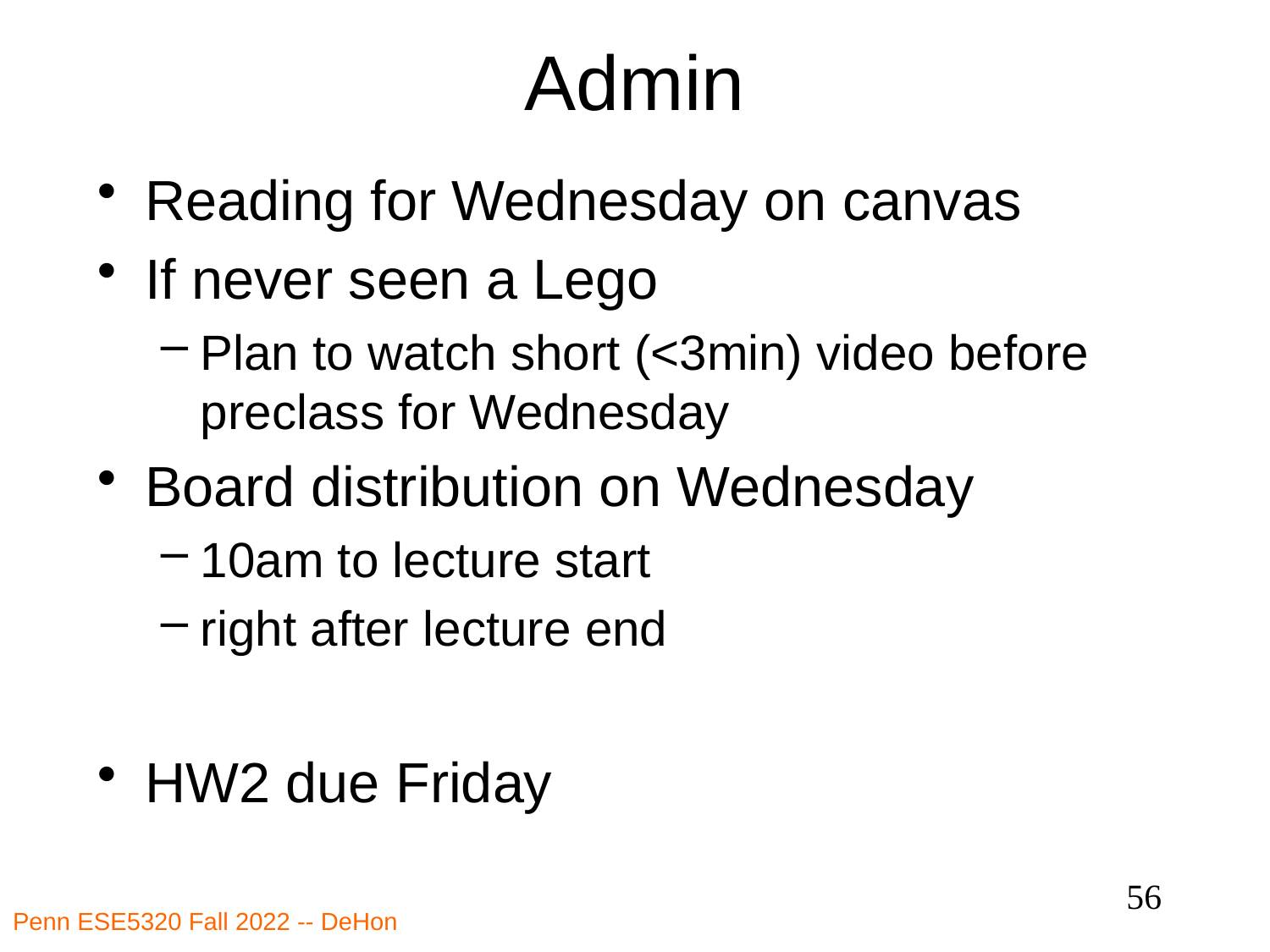

# Admin
Reading for Wednesday on canvas
If never seen a Lego
Plan to watch short (<3min) video before preclass for Wednesday
Board distribution on Wednesday
10am to lecture start
right after lecture end

HW2 due Friday
56
Penn ESE5320 Fall 2022 -- DeHon